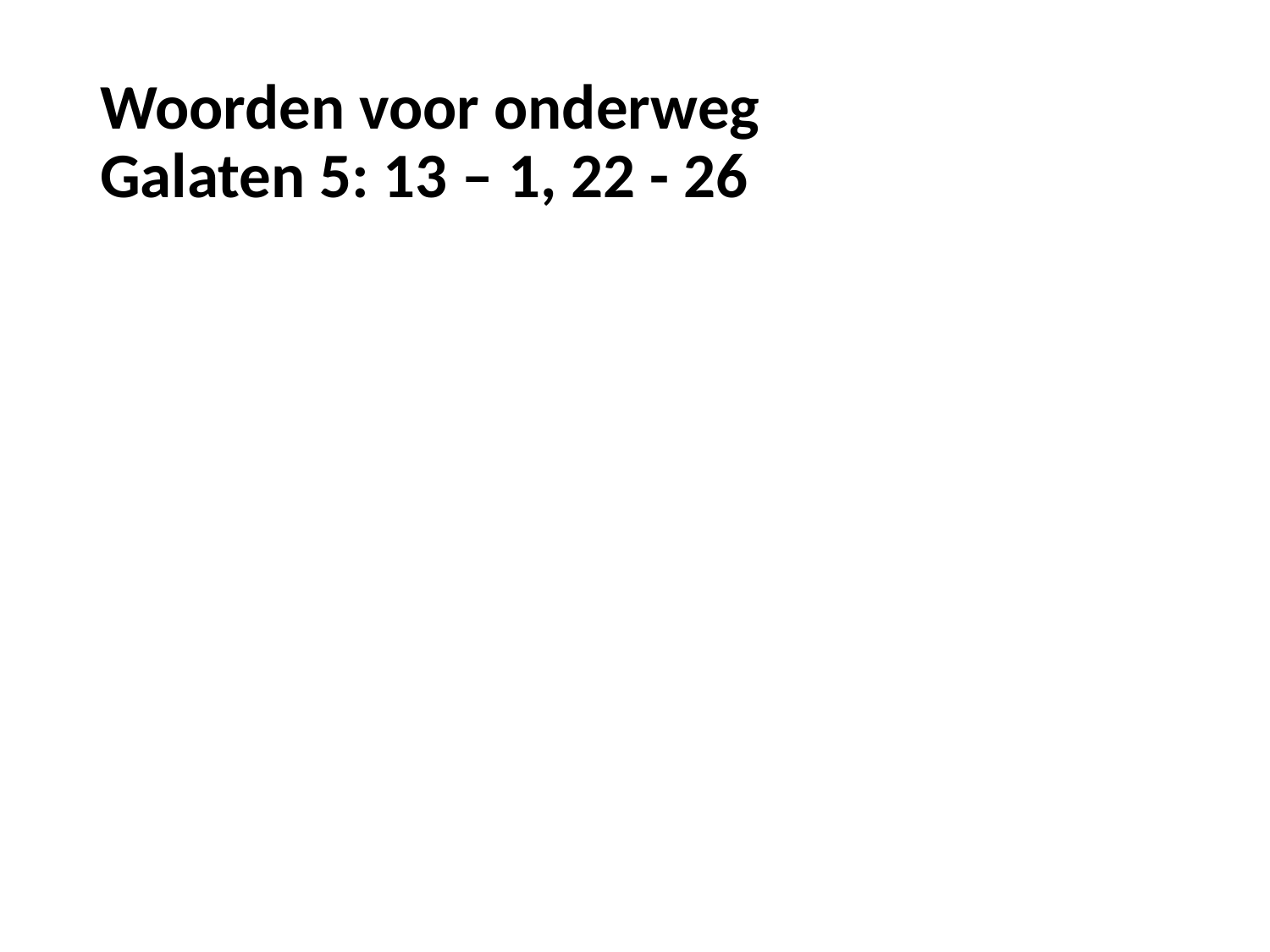

# Woorden voor onderweg Galaten 5: 13 – 1, 22 - 26